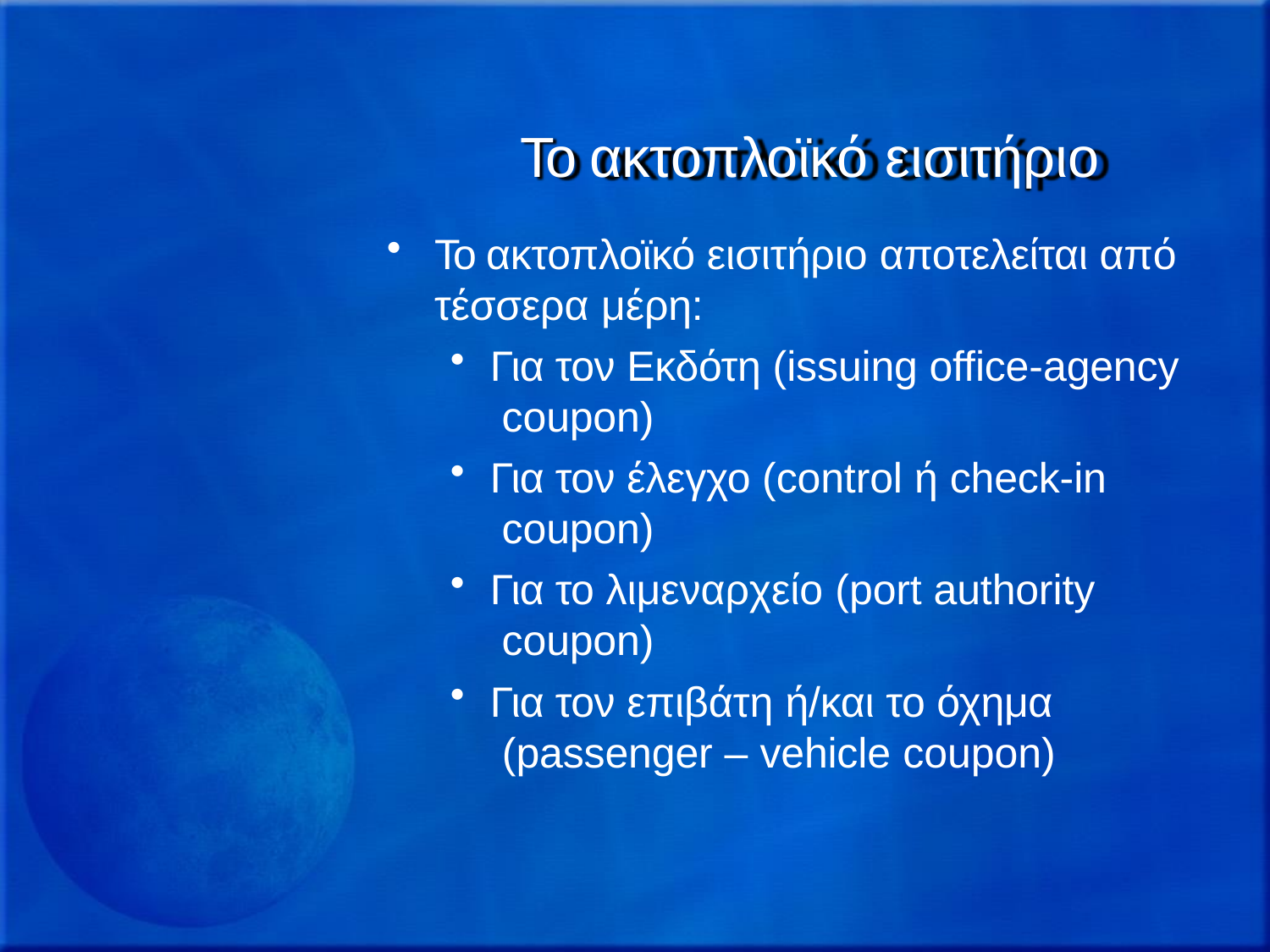

# Το ακτοπλοϊκό εισιτήριο
Το ακτοπλοϊκό εισιτήριο αποτελείται από  τέσσερα μέρη:
Για τον Εκδότη (issuing office-agency  coupon)
Για τον έλεγχο (control ή check-in  coupon)
Για το λιμεναρχείο (port authority  coupon)
Για τον επιβάτη ή/και το όχημα  (passenger – vehicle coupon)